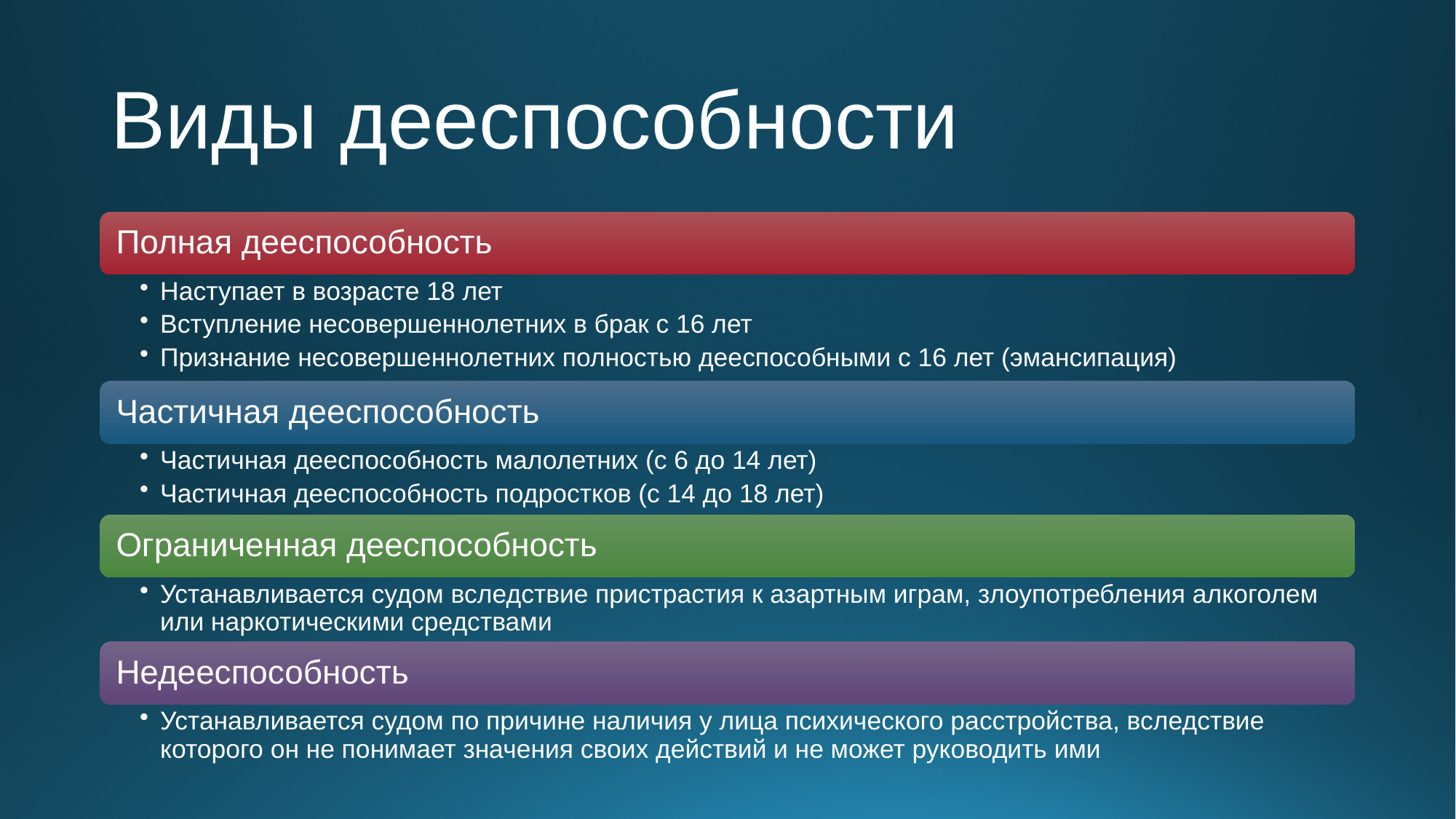

# Виды дееспособности
Полная дееспособность
Наступает в возрасте 18 лет
Вступление несовершеннолетних в брак с 16 лет
Признание несовершеннолетних полностью дееспособными с 16 лет (эмансипация)
Частичная дееспособность
Частичная дееспособность малолетних (с 6 до 14 лет)
Частичная дееспособность подростков (с 14 до 18 лет)
Ограниченная дееспособность
Устанавливается судом вследствие пристрастия к азартным играм, злоупотребления алкоголем или наркотическими средствами
Недееспособность
Устанавливается судом по причине наличия у лица психического расстройства, вследствие которого он не понимает значения своих действий и не может руководить ими